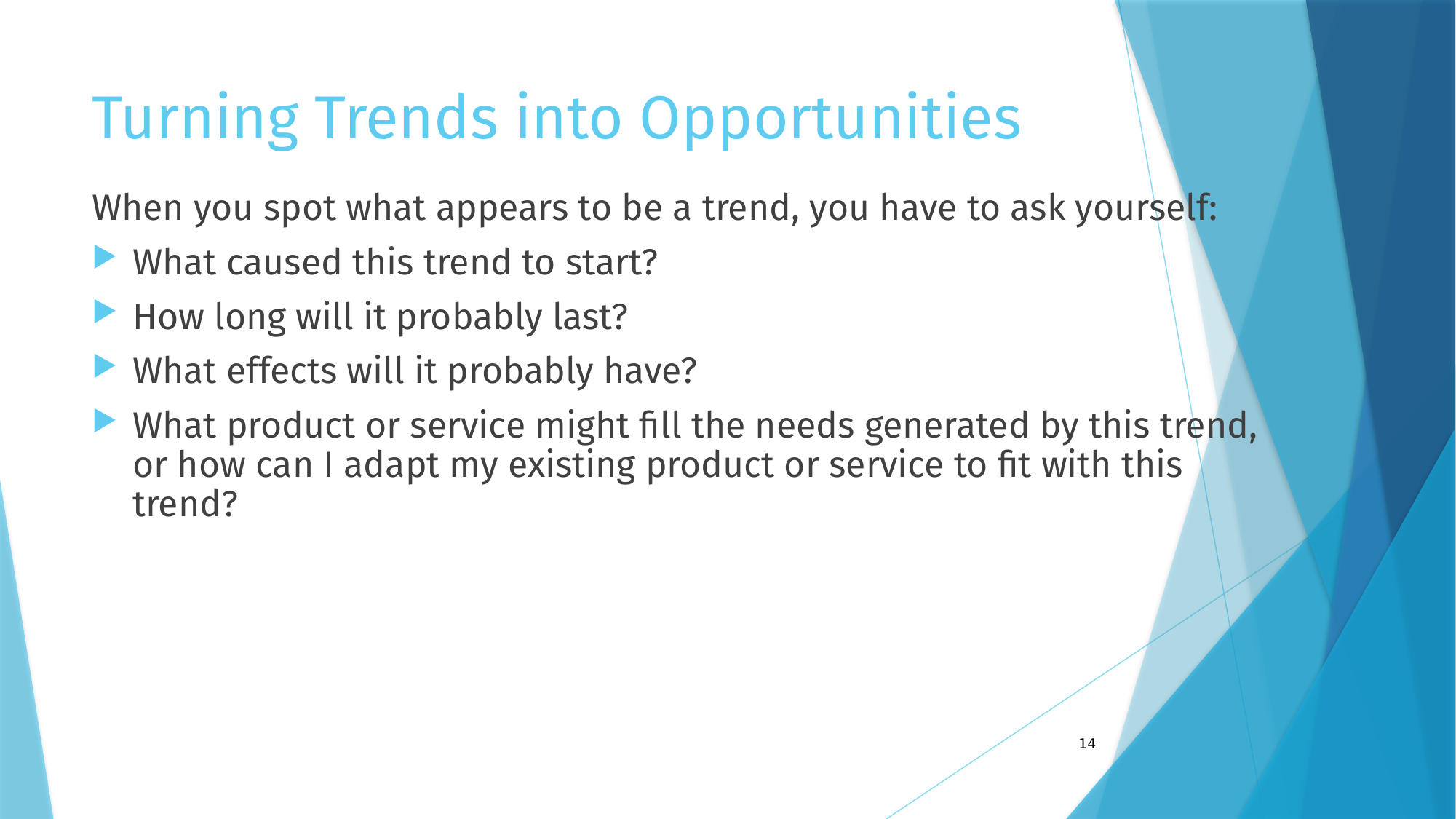

# Turning Trends into Opportunities
When you spot what appears to be a trend, you have to ask yourself:
What caused this trend to start?
How long will it probably last?
What effects will it probably have?
What product or service might fill the needs generated by this trend, or how can I adapt my existing product or service to fit with this trend?

14